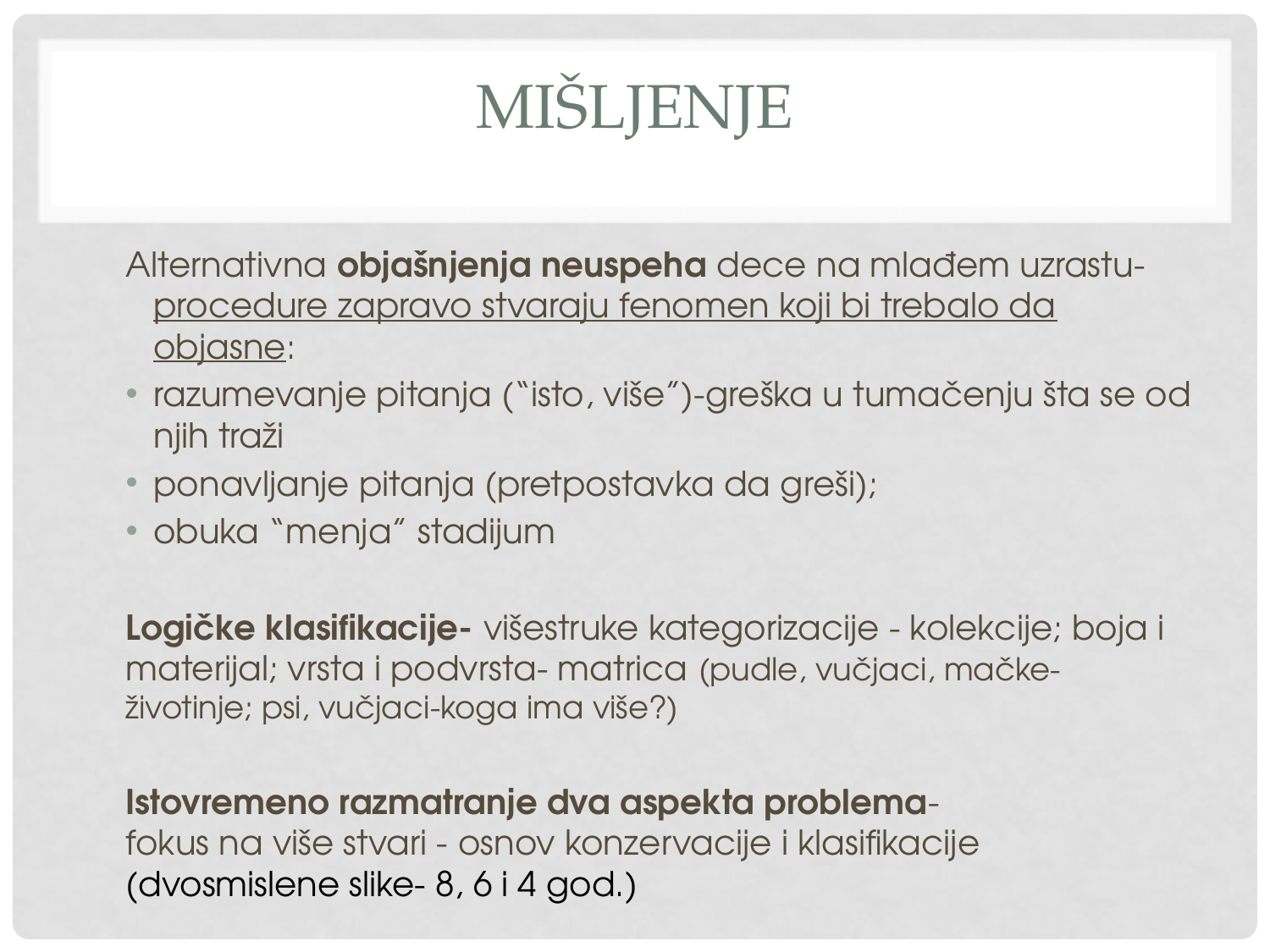

# Mišljenje
Alternativna objašnjenja neuspeha dece na mlađem uzrastu- procedure zapravo stvaraju fenomen koji bi trebalo da objasne:
razumevanje pitanja (“isto, više”)-greška u tumačenju šta se od njih traži
ponavljanje pitanja (pretpostavka da greši);
obuka “menja” stadijum

Logičke klasifikacije- višestruke kategorizacije - kolekcije; boja i materijal; vrsta i podvrsta- matrica (pudle, vučjaci, mačke- životinje; psi, vučjaci-koga ima više?)

Istovremeno razmatranje dva aspekta problema-
fokus na više stvari - osnov konzervacije i klasifikacije (dvosmislene slike- 8, 6 i 4 god.)